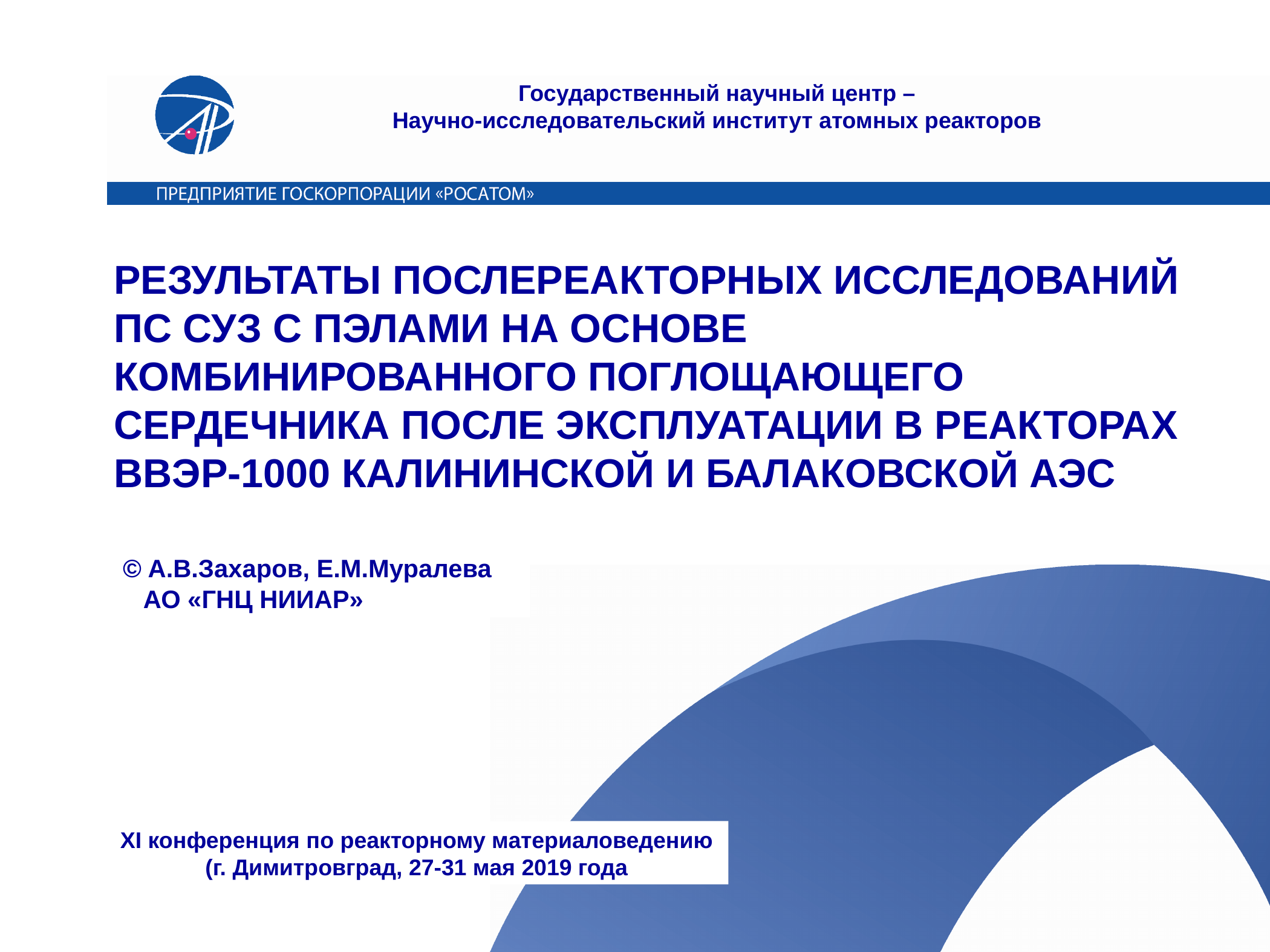

# Государственный научный центр – Научно-исследовательский институт атомных реакторов
РЕЗУЛЬТАТЫ ПОСЛЕРЕАКТОРНЫХ ИССЛЕДОВАНИЙ ПС СУЗ С ПЭЛАМИ НА ОСНОВЕ КОМБИНИРОВАННОГО ПОГЛОЩАЮЩЕГО СЕРДЕЧНИКА ПОСЛЕ ЭКСПЛУАТАЦИИ В РЕАКТОРАХ ВВЭР-1000 КАЛИНИНСКОЙ И БАЛАКОВСКОЙ АЭС
© А.В.Захаров, Е.М.Муралева
   АО «ГНЦ НИИАР»
XI конференция по реакторному материаловедению
(г. Димитровград, 27-31 мая 2019 года